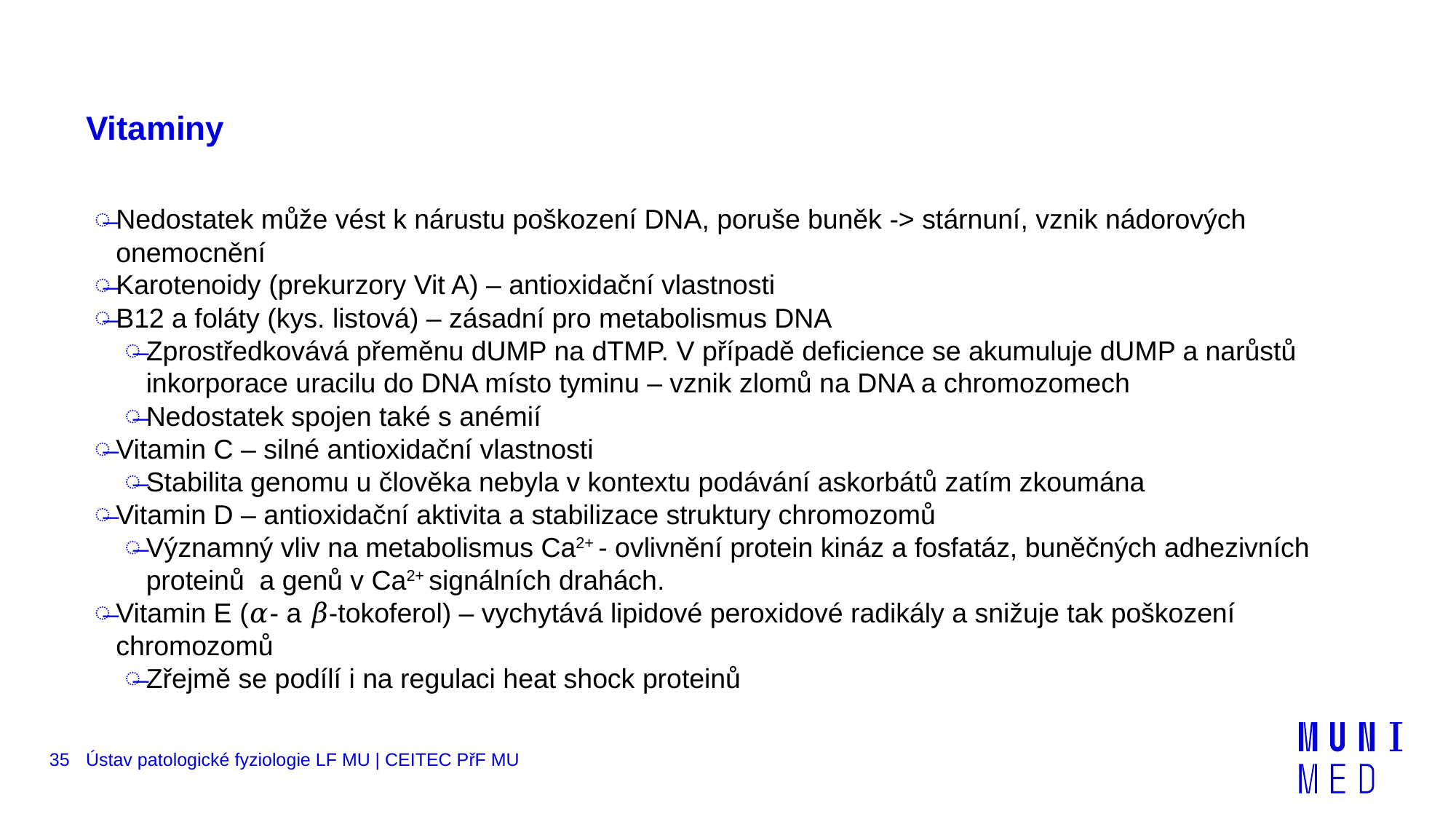

# Vitaminy
Nedostatek může vést k nárustu poškození DNA, poruše buněk -> stárnuní, vznik nádorových onemocnění
Karotenoidy (prekurzory Vit A) – antioxidační vlastnosti
B12 a foláty (kys. listová) – zásadní pro metabolismus DNA
Zprostředkovává přeměnu dUMP na dTMP. V případě deficience se akumuluje dUMP a narůstů inkorporace uracilu do DNA místo tyminu – vznik zlomů na DNA a chromozomech
Nedostatek spojen také s anémií
Vitamin C – silné antioxidační vlastnosti
Stabilita genomu u člověka nebyla v kontextu podávání askorbátů zatím zkoumána
Vitamin D – antioxidační aktivita a stabilizace struktury chromozomů
Významný vliv na metabolismus Ca2+ - ovlivnění protein kináz a fosfatáz, buněčných adhezivních proteinů  a genů v Ca2+ signálních drahách.
Vitamin E (𝛼- a 𝛽-tokoferol) – vychytává lipidové peroxidové radikály a snižuje tak poškození chromozomů
Zřejmě se podílí i na regulaci heat shock proteinů

35
Ústav patologické fyziologie LF MU | CEITEC PřF MU